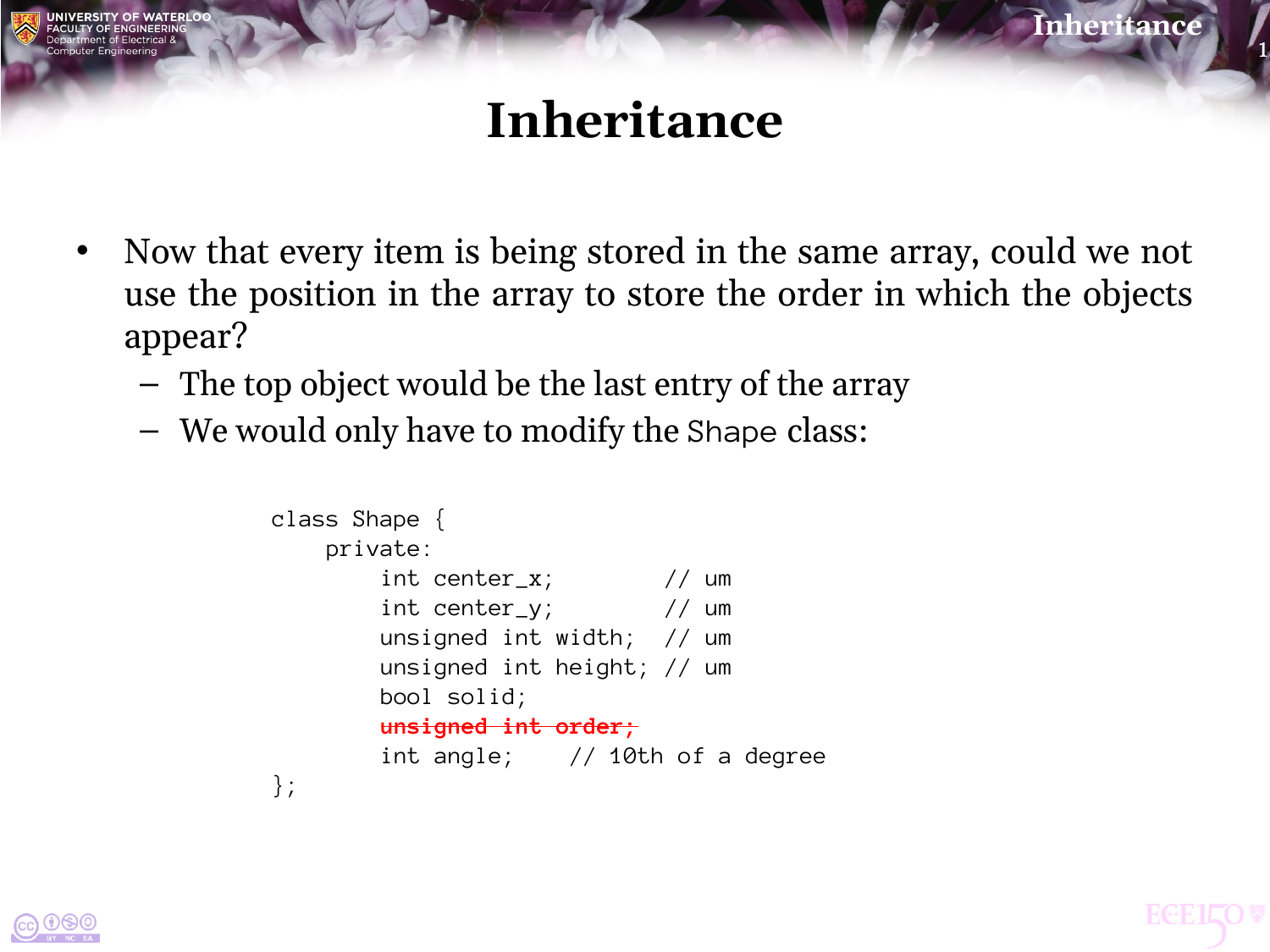

# Inheritance
Now that every item is being stored in the same array, could we not use the position in the array to store the order in which the objects appear?
The top object would be the last entry of the array
We would only have to modify the Shape class:
class Shape {
    private:
        int center_x;        // um
        int center_y;        // um
        unsigned int width;  // um
        unsigned int height; // um
        bool solid;
        unsigned int order;
        int angle;    // 10th of a degree
};